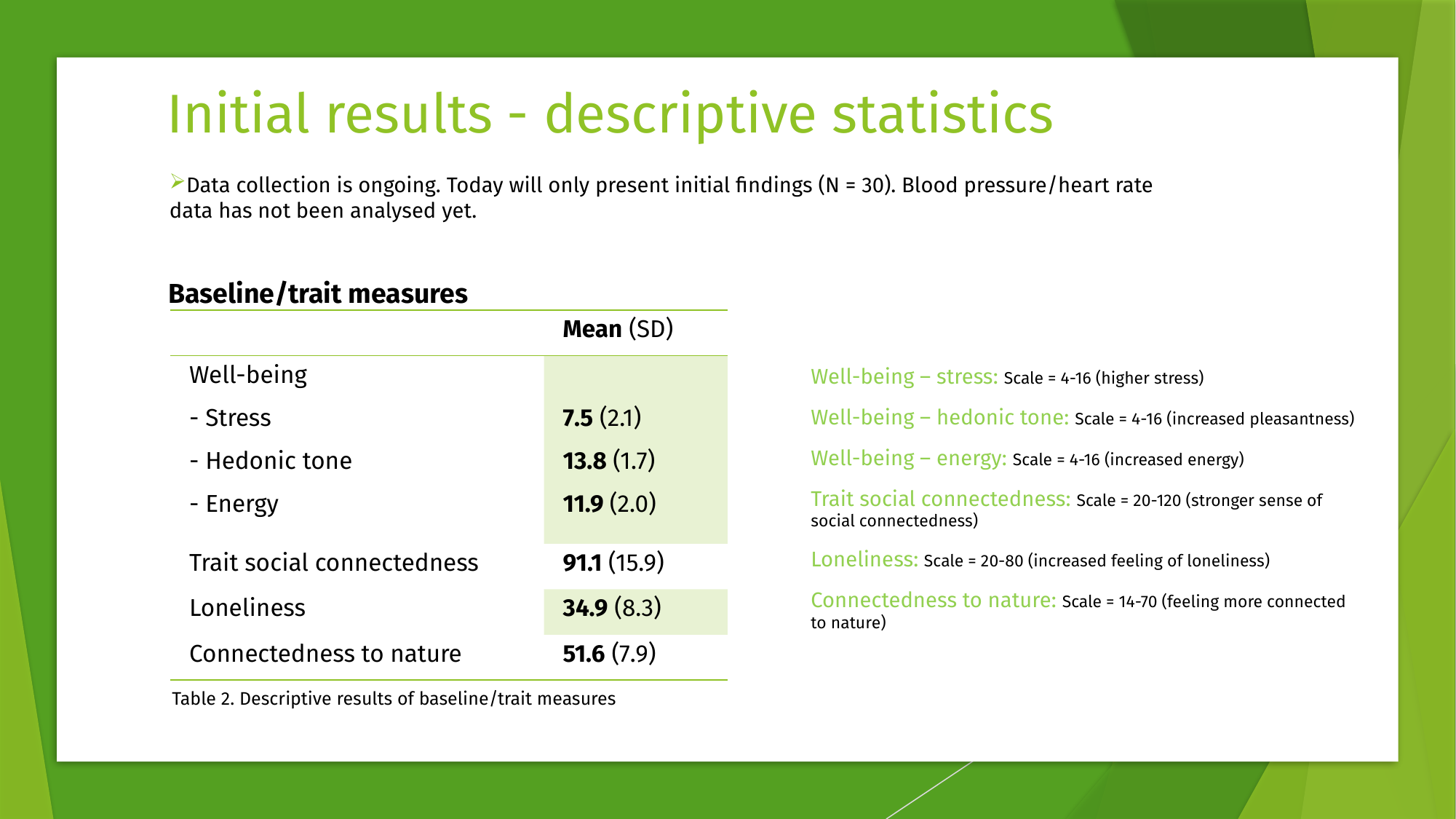

Initial results - descriptive statistics
Data collection is ongoing. Today will only present initial findings (N = 30). Blood pressure/heart rate data has not been analysed yet.
Baseline/trait measures
|  | Mean (SD) |
| --- | --- |
| Well-being - Stress - Hedonic tone - Energy | 7.5 (2.1) 13.8 (1.7) 11.9 (2.0) |
| Trait social connectedness | 91.1 (15.9) |
| Loneliness | 34.9 (8.3) |
| Connectedness to nature | 51.6 (7.9) |

Well-being – stress: Scale = 4-16 (higher stress)
Well-being – hedonic tone: Scale = 4-16 (increased pleasantness)
Well-being – energy: Scale = 4-16 (increased energy)
Trait social connectedness: Scale = 20-120 (stronger sense of social connectedness)
Loneliness: Scale = 20-80 (increased feeling of loneliness)
Connectedness to nature: Scale = 14-70 (feeling more connected to nature)
Table 2. Descriptive results of baseline/trait measures